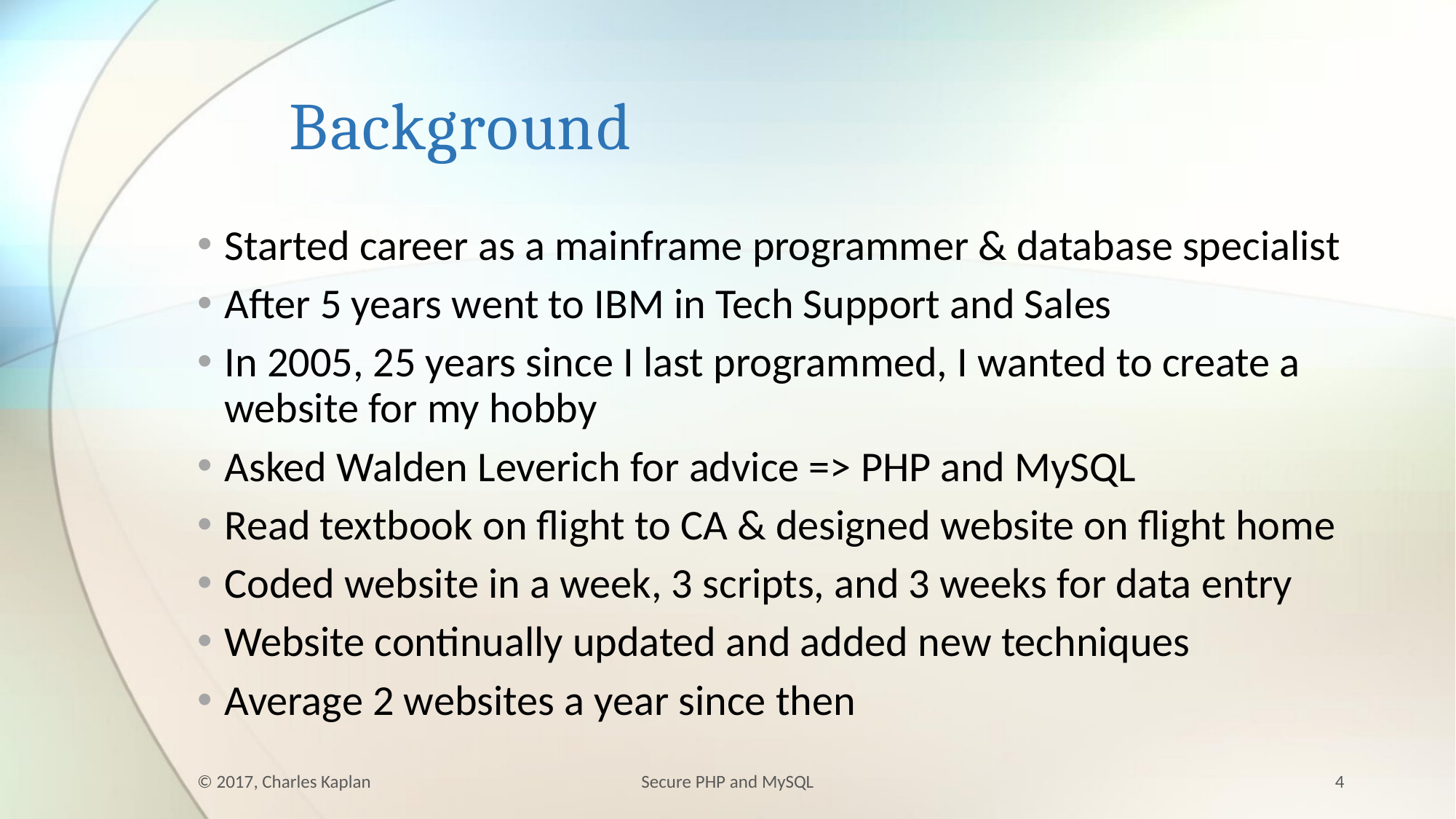

# Background
Started career as a mainframe programmer & database specialist
After 5 years went to IBM in Tech Support and Sales
In 2005, 25 years since I last programmed, I wanted to create a website for my hobby
Asked Walden Leverich for advice => PHP and MySQL
Read textbook on flight to CA & designed website on flight home
Coded website in a week, 3 scripts, and 3 weeks for data entry
Website continually updated and added new techniques
Average 2 websites a year since then
© 2017, Charles Kaplan
Secure PHP and MySQL
4